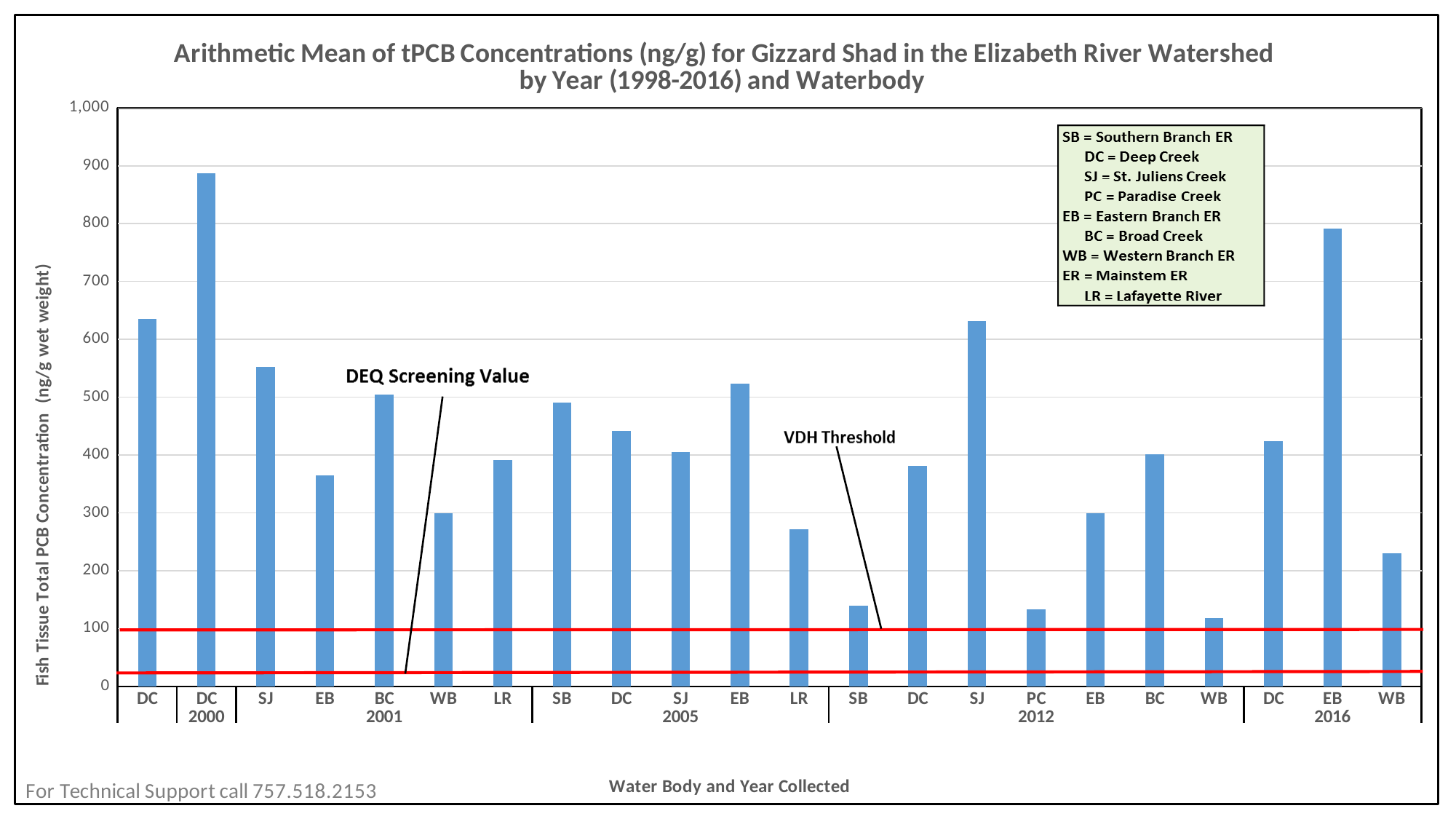

### Chart: Arithmetic Mean of tPCB Concentrations (ng/g) for Gizzard Shad in the Elizabeth River Watershed by Year (1998-2016) and Waterbody

| Category | Mean Total PCB Concentration (ng/g) |
|---|---|
| DC | 635.8 |
| DC | 887.1 |
| SJ | 552.7 |
| EB | 364.4 |
| BC | 504.1 |
| WB | 299.4 |
| LR | 391.8 |
| SB | 490.1 |
| DC | 441.8 |
| SJ | 404.5 |
| EB | 523.8 |
| LR | 272.1 |
| SB | 139.6 |
| DC | 380.9357579511496 |
| SJ | 631.1 |
| PC | 133.793388780408 |
| EB | 299.04 |
| BC | 401.0 |
| WB | 117.68 |
| DC | 423.7153421713232 |
| EB | 791.6104582488819 |
| WB | 230.2 |
# Arithmetic Mean of tPCB Concentrations (ng/g) for Gizzard Shad in the Elizabeth River Watershed by Year (1998-2016) and Waterbody